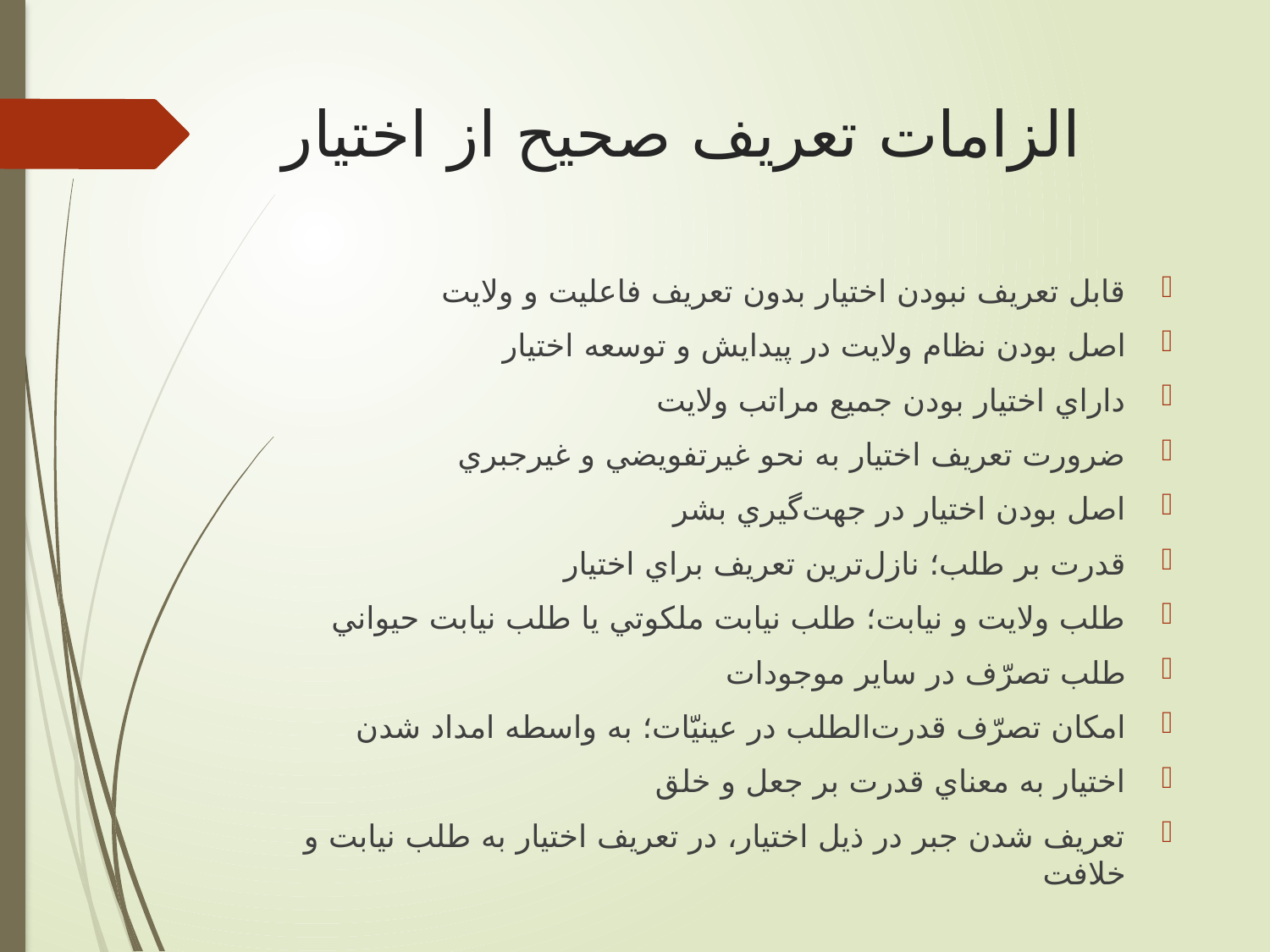

# الزامات تعريف صحيح از اختيار
قابل تعريف نبودن اختيار بدون تعريف فاعليت و ولايت
اصل بودن نظام ولايت در پيدايش و توسعه اختيار
داراي اختيار بودن جميع مراتب ولايت
ضرورت تعريف اختيار به نحو غيرتفويضي و غيرجبري
اصل بودن اختيار در جهت‌گيري بشر
قدرت بر طلب؛ نازل‌ترين تعريف براي اختيار
طلب ولايت و نيابت؛ طلب نيابت ملكوتي يا طلب نيابت حيواني
طلب تصرّف در ساير موجودات
امكان تصرّف قدرت‌الطلب در عينيّات؛ به واسطه امداد شدن
اختيار به معناي قدرت بر جعل و خلق
تعريف شدن جبر در ذيل اختيار، در تعريف اختيار به طلب نيابت و خلافت